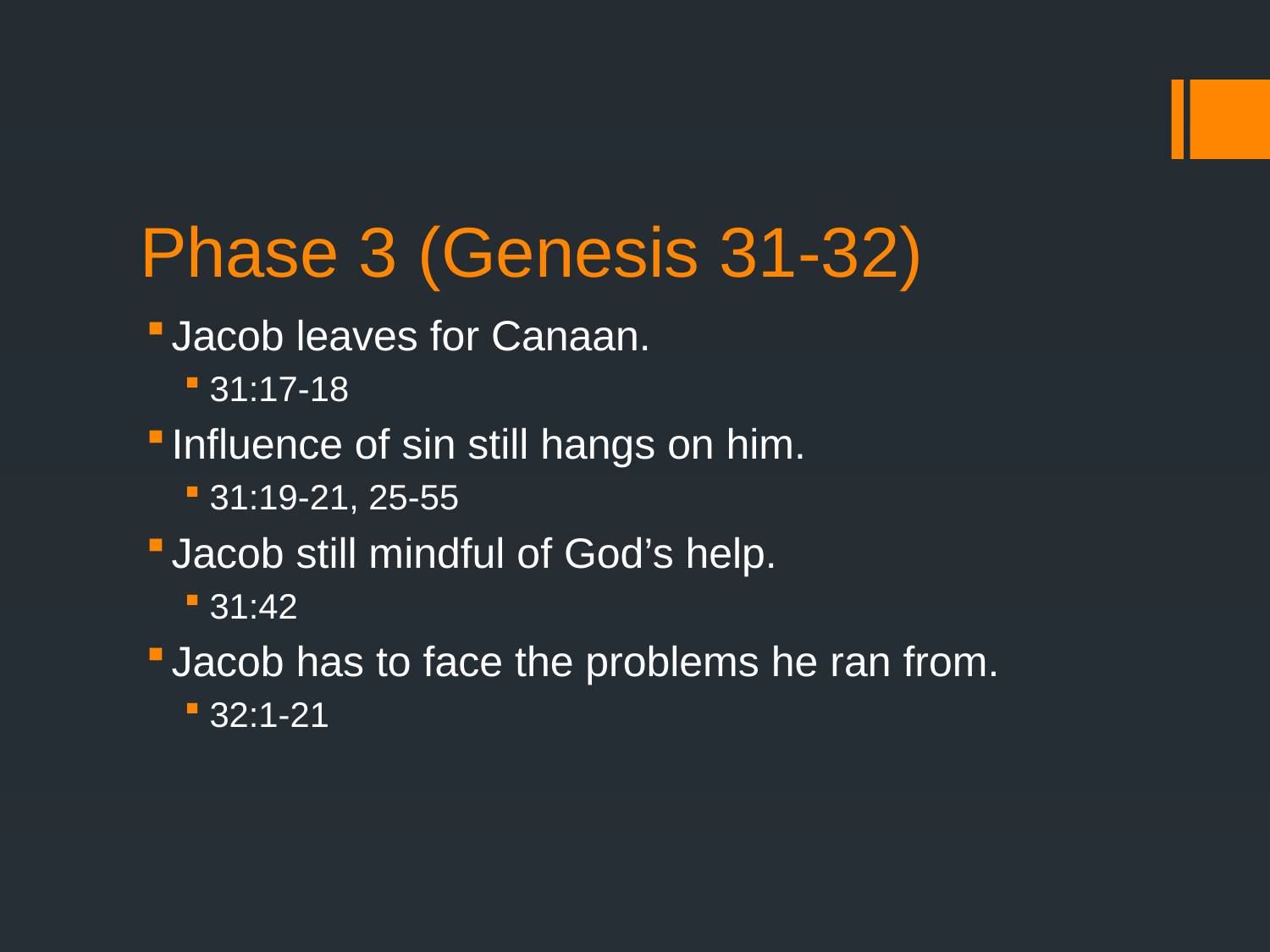

# Phase 3 (Genesis 31-32)
Jacob leaves for Canaan.
31:17-18
Influence of sin still hangs on him.
31:19-21, 25-55
Jacob still mindful of God’s help.
31:42
Jacob has to face the problems he ran from.
32:1-21